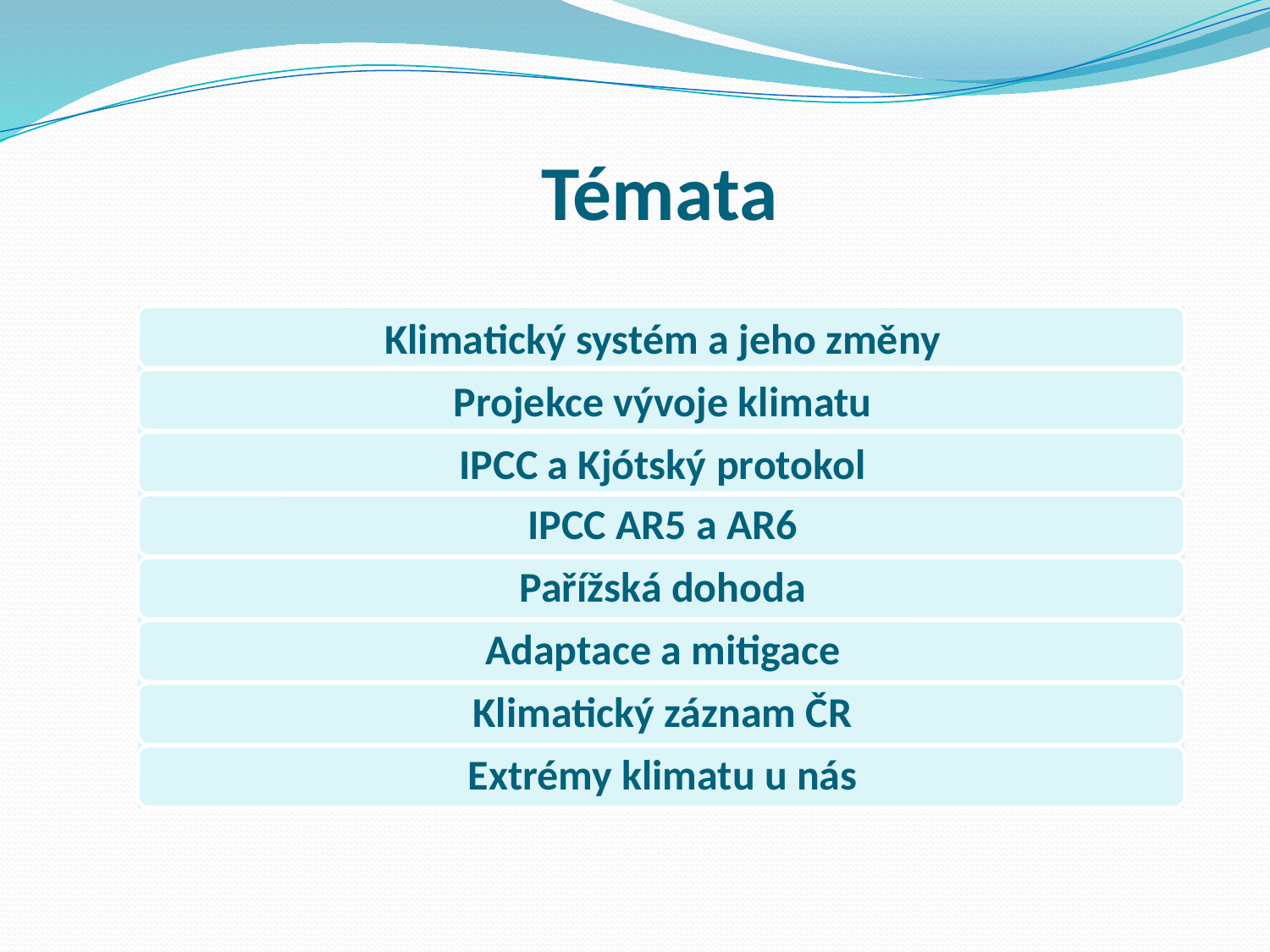

# Témata
Klimatický systém a jeho změny
Projekce vývoje klimatu
IPCC a Kjótský protokol
IPCC AR5 a AR6
Pařížská dohoda
Adaptace a mitigace
Klimatický záznam ČR
Extrémy klimatu u nás